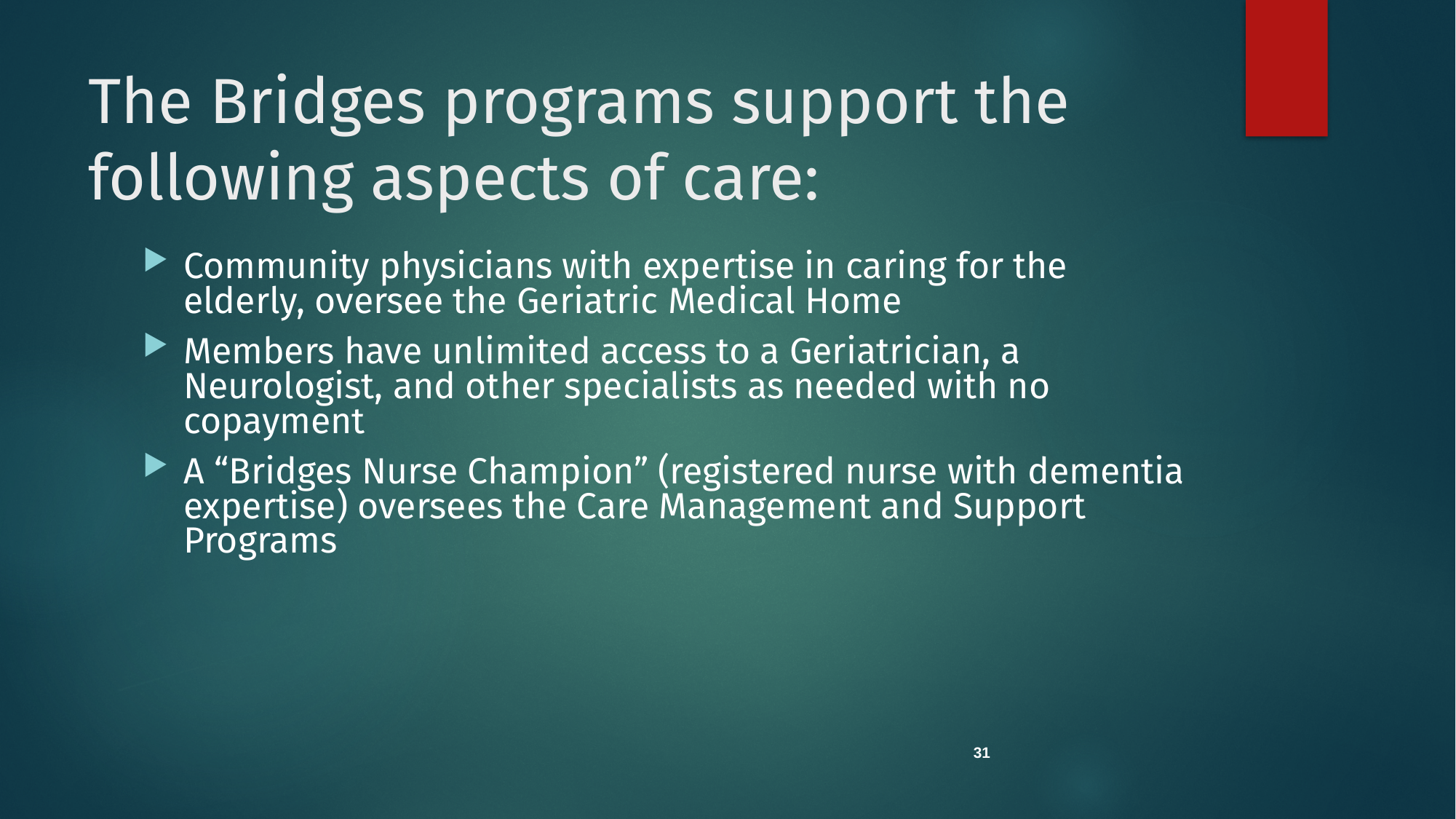

# The Bridges programs support the following aspects of care:
Community physicians with expertise in caring for the elderly, oversee the Geriatric Medical Home
Members have unlimited access to a Geriatrician, a Neurologist, and other specialists as needed with no copayment
A “Bridges Nurse Champion” (registered nurse with dementia expertise) oversees the Care Management and Support Programs
31